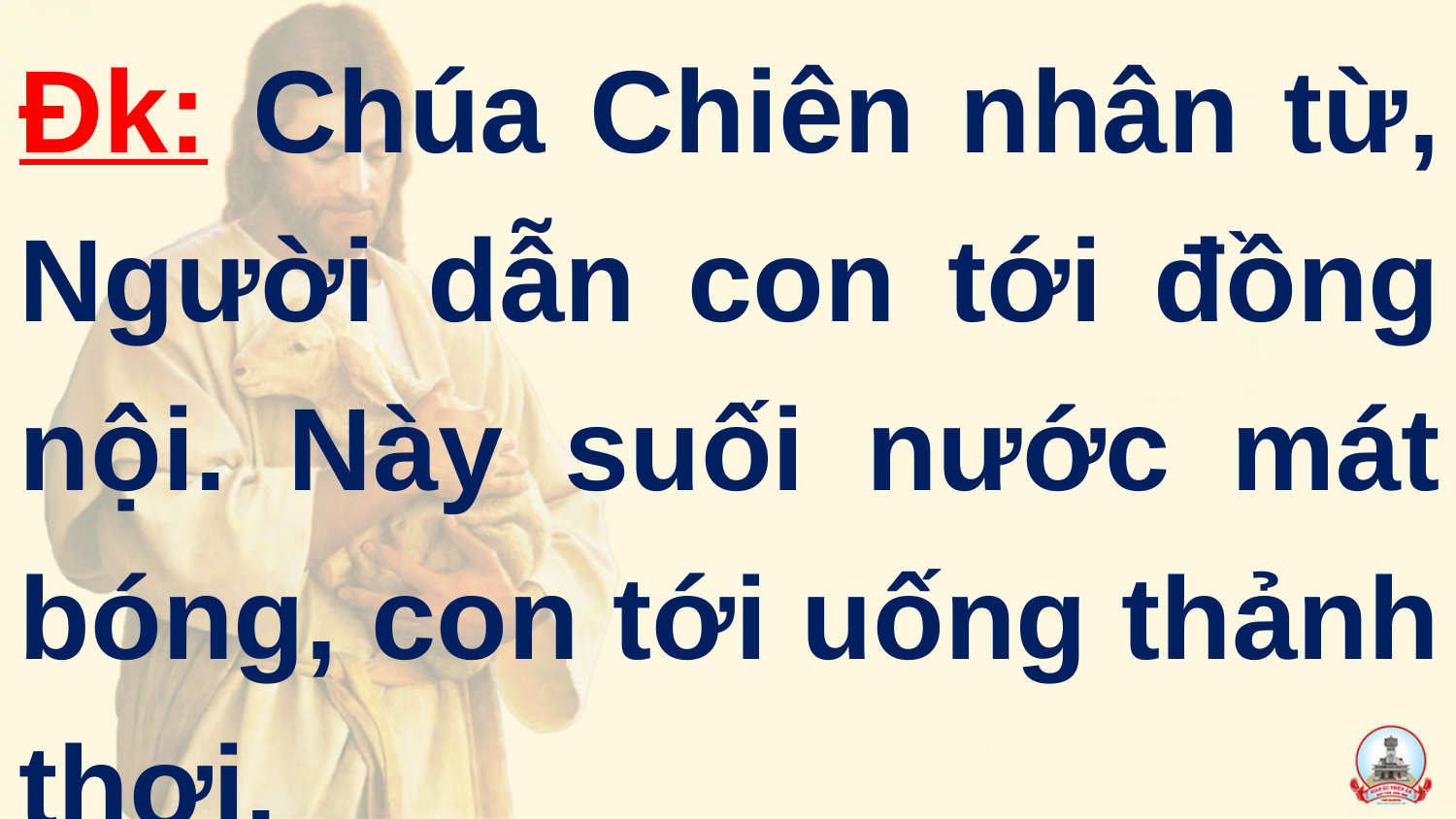

Đk: Chúa Chiên nhân từ, Người dẫn con tới đồng nội. Này suối nước mát bóng, con tới uống thảnh thơi.